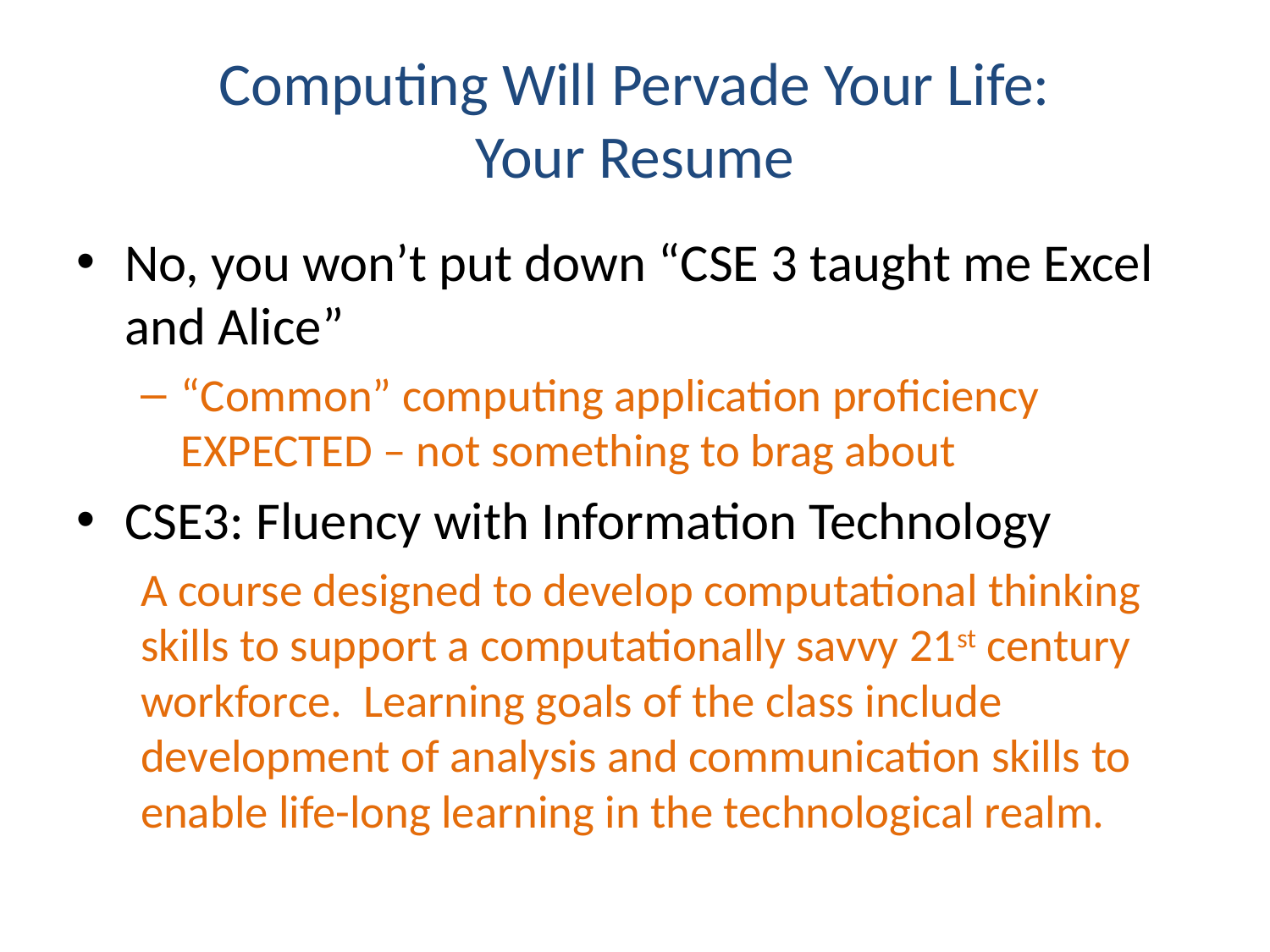

# Computing Will Pervade Your Life: Your Resume
No, you won’t put down “CSE 3 taught me Excel and Alice”
“Common” computing application proficiency EXPECTED – not something to brag about
CSE3: Fluency with Information Technology
A course designed to develop computational thinking skills to support a computationally savvy 21st century workforce.  Learning goals of the class include development of analysis and communication skills to enable life-long learning in the technological realm.